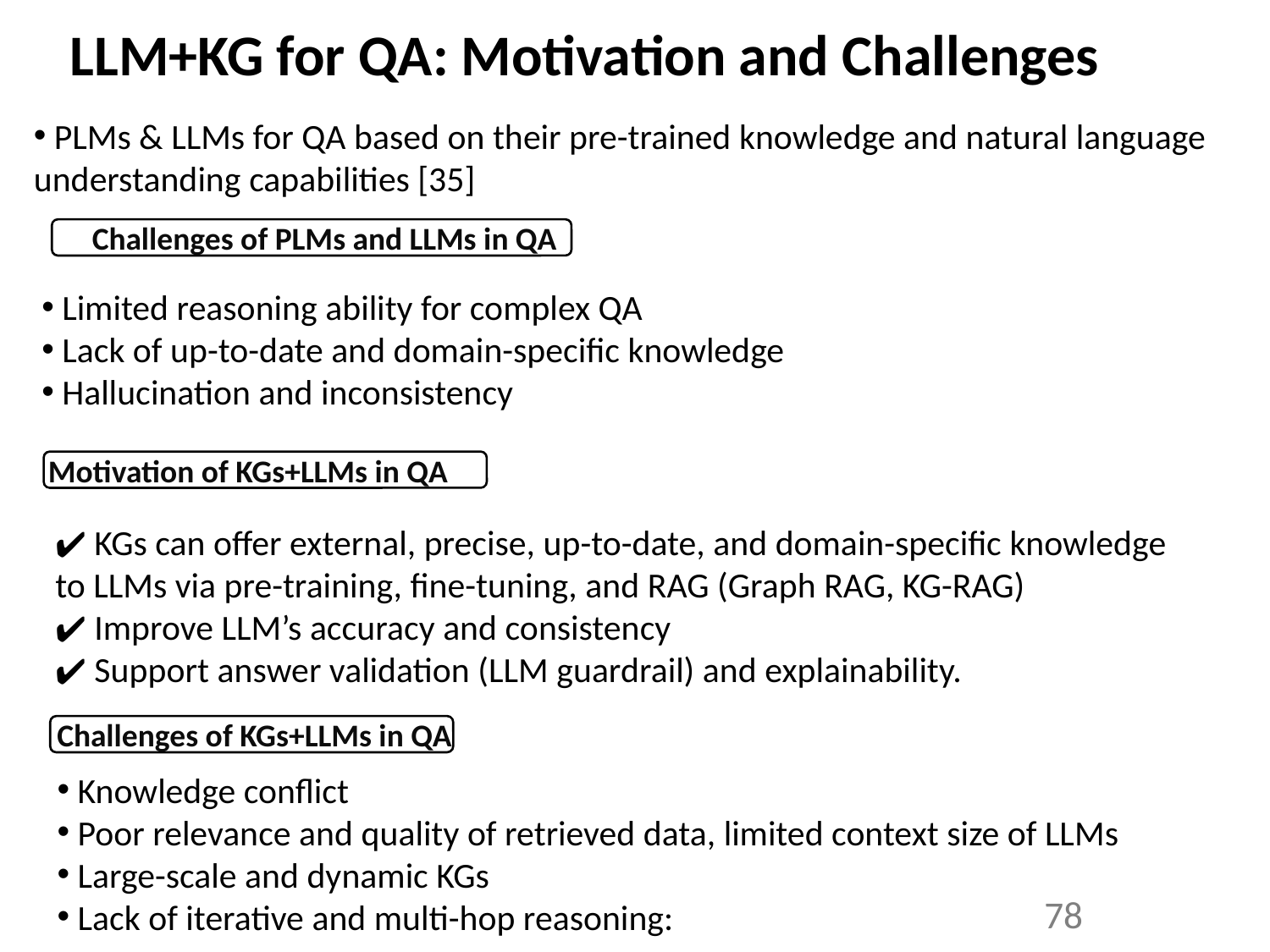

LLM+KG for QA: Motivation and Challenges
 PLMs & LLMs for QA based on their pre-trained knowledge and natural language understanding capabilities [35]
Challenges of PLMs and LLMs in QA

 Limited reasoning ability for complex QA
 Lack of up-to-date and domain-specific knowledge
 Hallucination and inconsistency
Motivation of KGs+LLMs in QA

 KGs can offer external, precise, up-to-date, and domain-specific knowledge to LLMs via pre-training, fine-tuning, and RAG (Graph RAG, KG-RAG)
 Improve LLM’s accuracy and consistency
 Support answer validation (LLM guardrail) and explainability.

Challenges of KGs+LLMs in QA

 Knowledge conflict
 Poor relevance and quality of retrieved data, limited context size of LLMs
 Large-scale and dynamic KGs
 Lack of iterative and multi-hop reasoning:
78